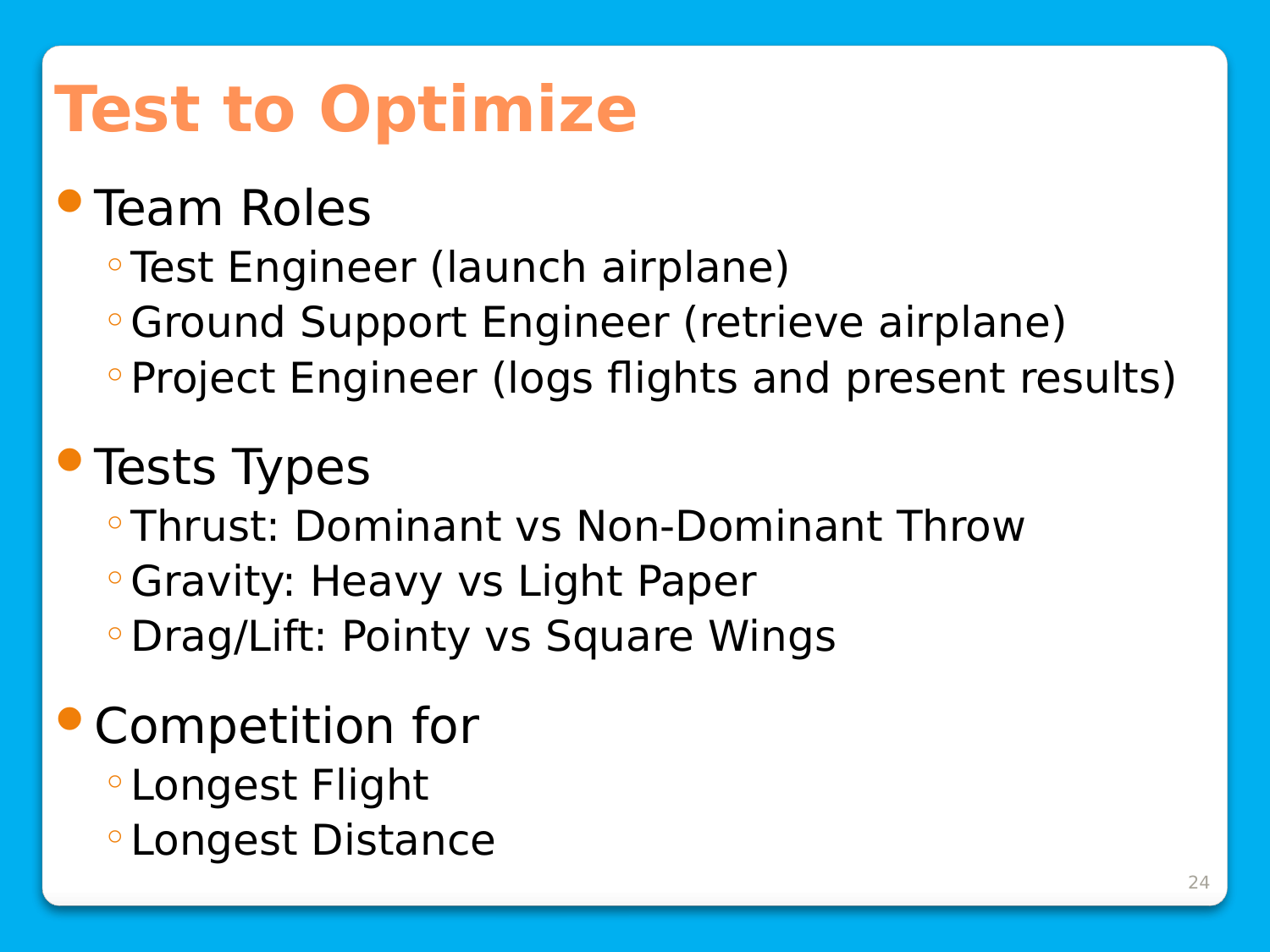

Test to Optimize
Team Roles
Test Engineer (launch airplane)
Ground Support Engineer (retrieve airplane)
Project Engineer (logs flights and present results)
Tests Types
Thrust: Dominant vs Non-Dominant Throw
Gravity: Heavy vs Light Paper
Drag/Lift: Pointy vs Square Wings
Competition for
Longest Flight
Longest Distance

24